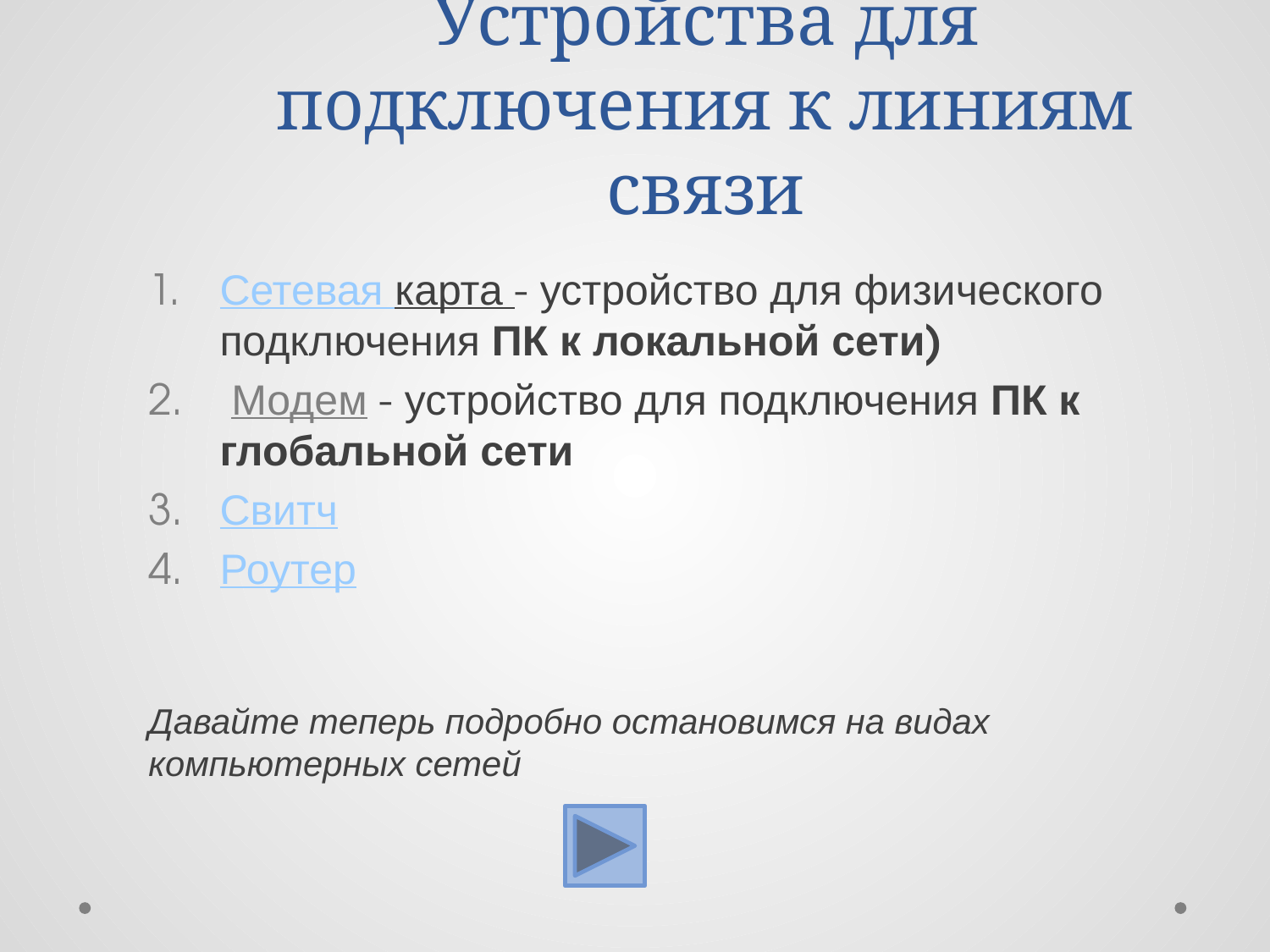

# Устройства для подключения к линиям связи
Сетевая карта - устройство для физического подключения ПК к локальной сети)
 Модем - устройство для подключения ПК к глобальной сети
Свитч
Роутер

Давайте теперь подробно остановимся на видах компьютерных сетей